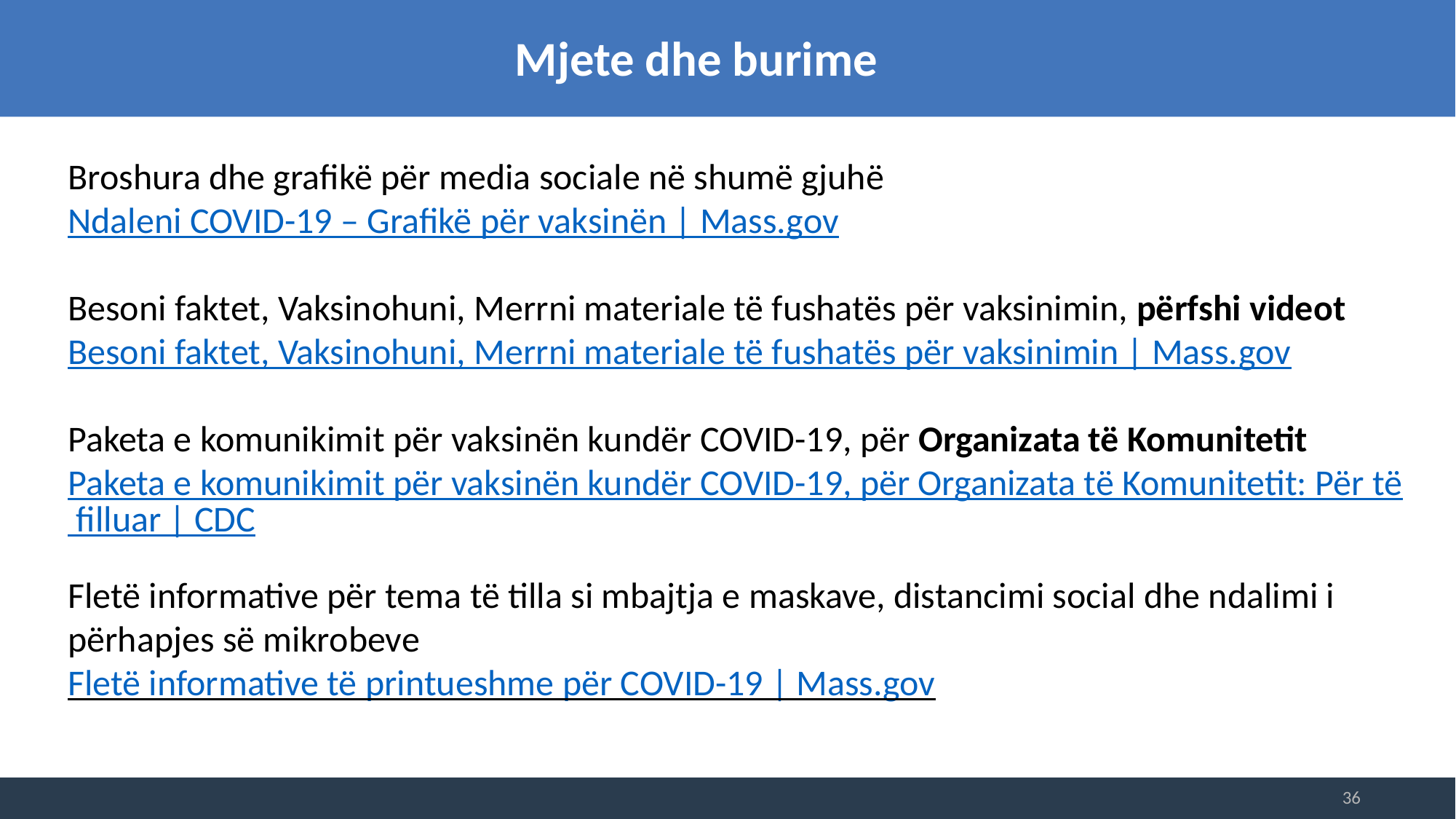

Mjete dhe burime
Broshura dhe grafikë për media sociale në shumë gjuhë
Ndaleni COVID-19 – Grafikë për vaksinën | Mass.gov

Besoni faktet, Vaksinohuni, Merrni materiale të fushatës për vaksinimin, përfshi videot
Besoni faktet, Vaksinohuni, Merrni materiale të fushatës për vaksinimin | Mass.gov

Paketa e komunikimit për vaksinën kundër COVID-19, për Organizata të Komunitetit
Paketa e komunikimit për vaksinën kundër COVID-19, për Organizata të Komunitetit: Për të filluar | CDC

Fletë informative për tema të tilla si mbajtja e maskave, distancimi social dhe ndalimi i përhapjes së mikrobeve
Fletë informative të printueshme për COVID-19 | Mass.gov
36